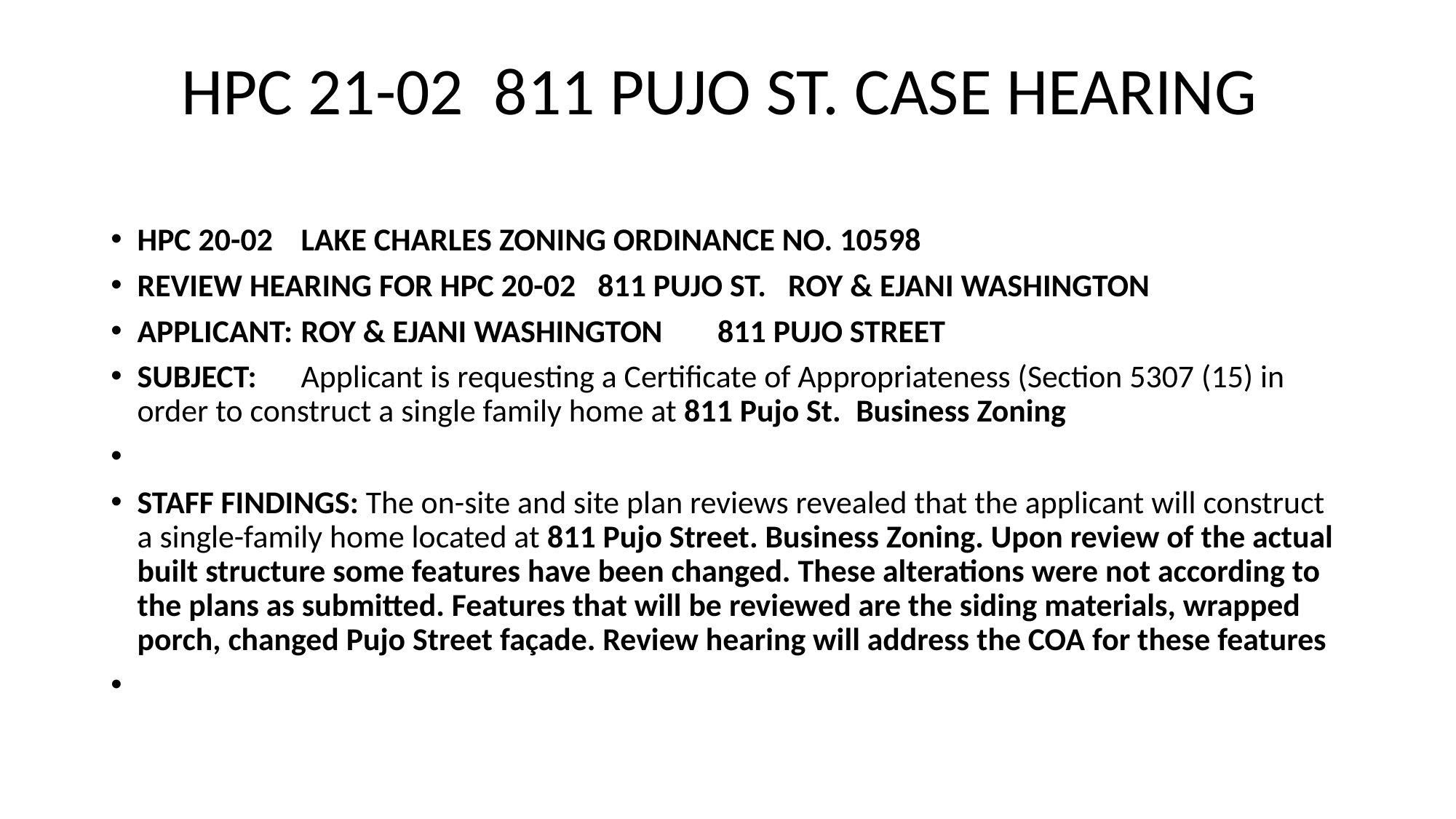

# HPC 21-02  811 PUJO ST. CASE HEARING
HPC 20-02 		LAKE CHARLES ZONING ORDINANCE NO. 10598
REVIEW HEARING FOR HPC 20-02   811 PUJO ST.   ROY & EJANI WASHINGTON
APPLICANT:		ROY & EJANI WASHINGTON	 811 PUJO STREET
SUBJECT:	Applicant is requesting a Certificate of Appropriateness (Section 5307 (15) in order to construct a single family home at 811 Pujo St.  Business Zoning

STAFF FINDINGS: The on-site and site plan reviews revealed that the applicant will construct a single-family home located at 811 Pujo Street. Business Zoning. Upon review of the actual built structure some features have been changed. These alterations were not according to the plans as submitted. Features that will be reviewed are the siding materials, wrapped porch, changed Pujo Street façade. Review hearing will address the COA for these features